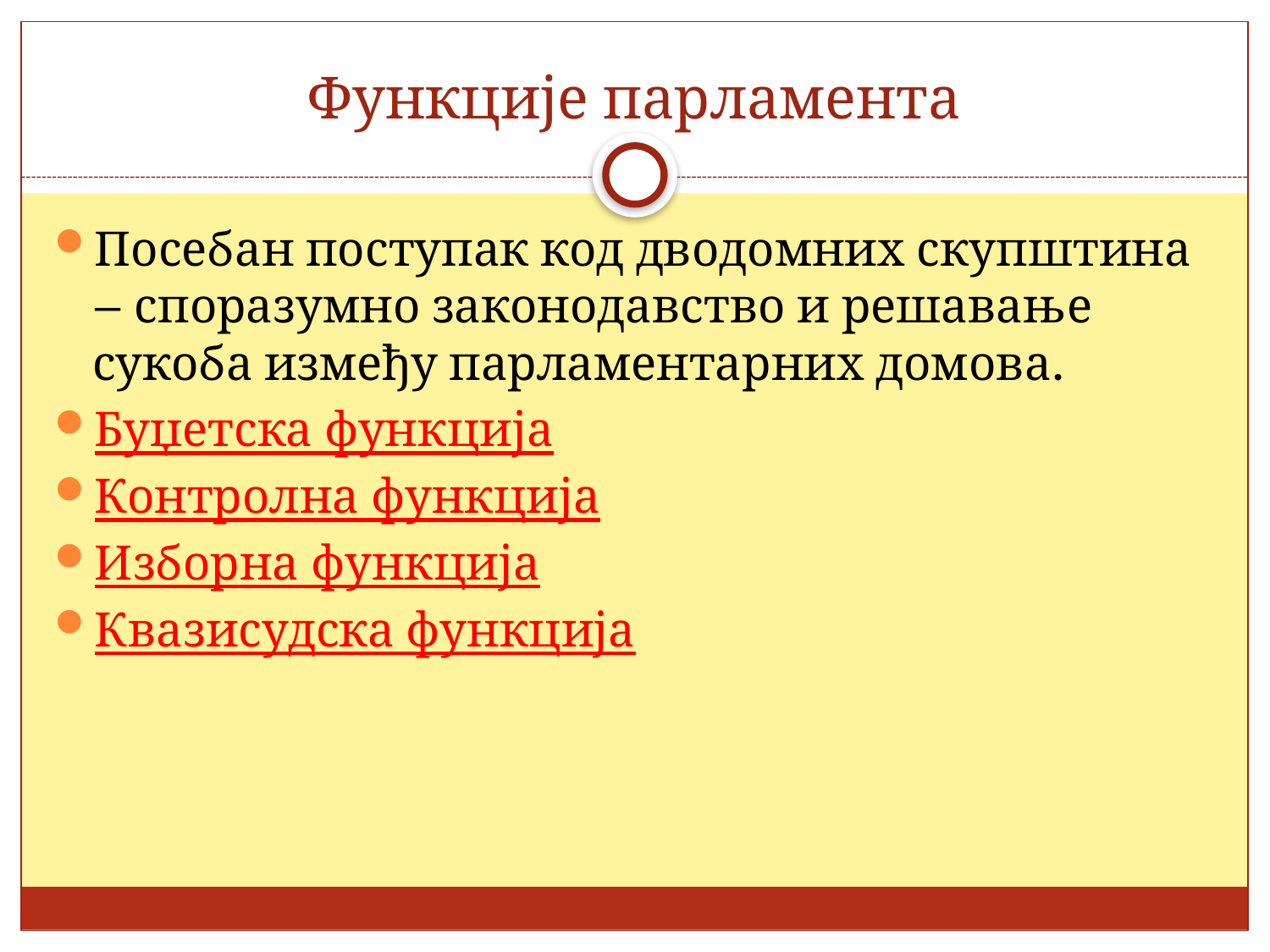

# Функције парламента
Посебан поступак код дводомних скупштина – споразумно законодавство и решавање сукоба између парламентарних домова.
Буџетска функција
Контролна функција
Изборна функција
Квазисудска функција